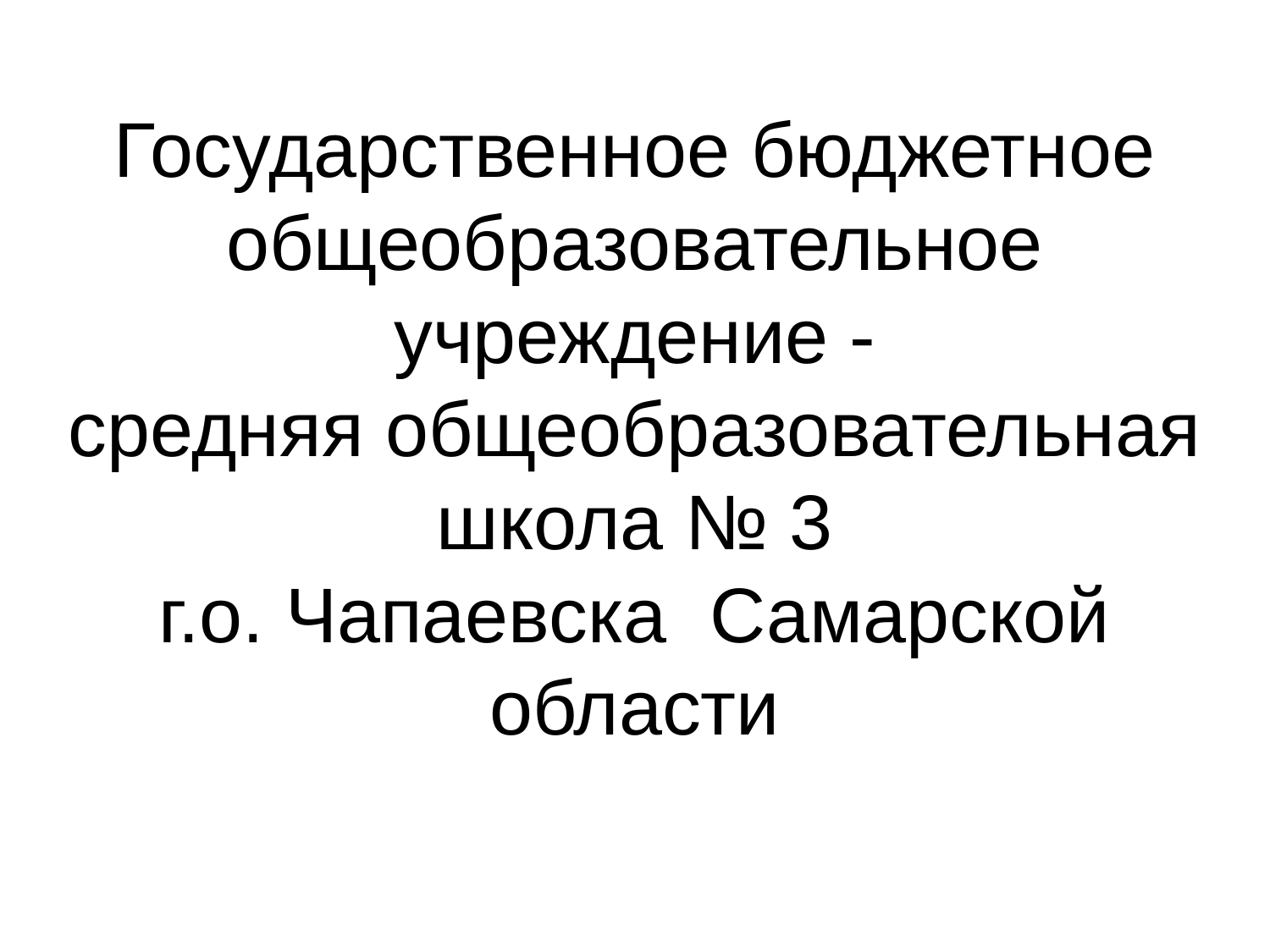

Государственное бюджетное общеобразовательное учреждение -
средняя общеобразовательная школа № 3
г.о. Чапаевска  Самарской области